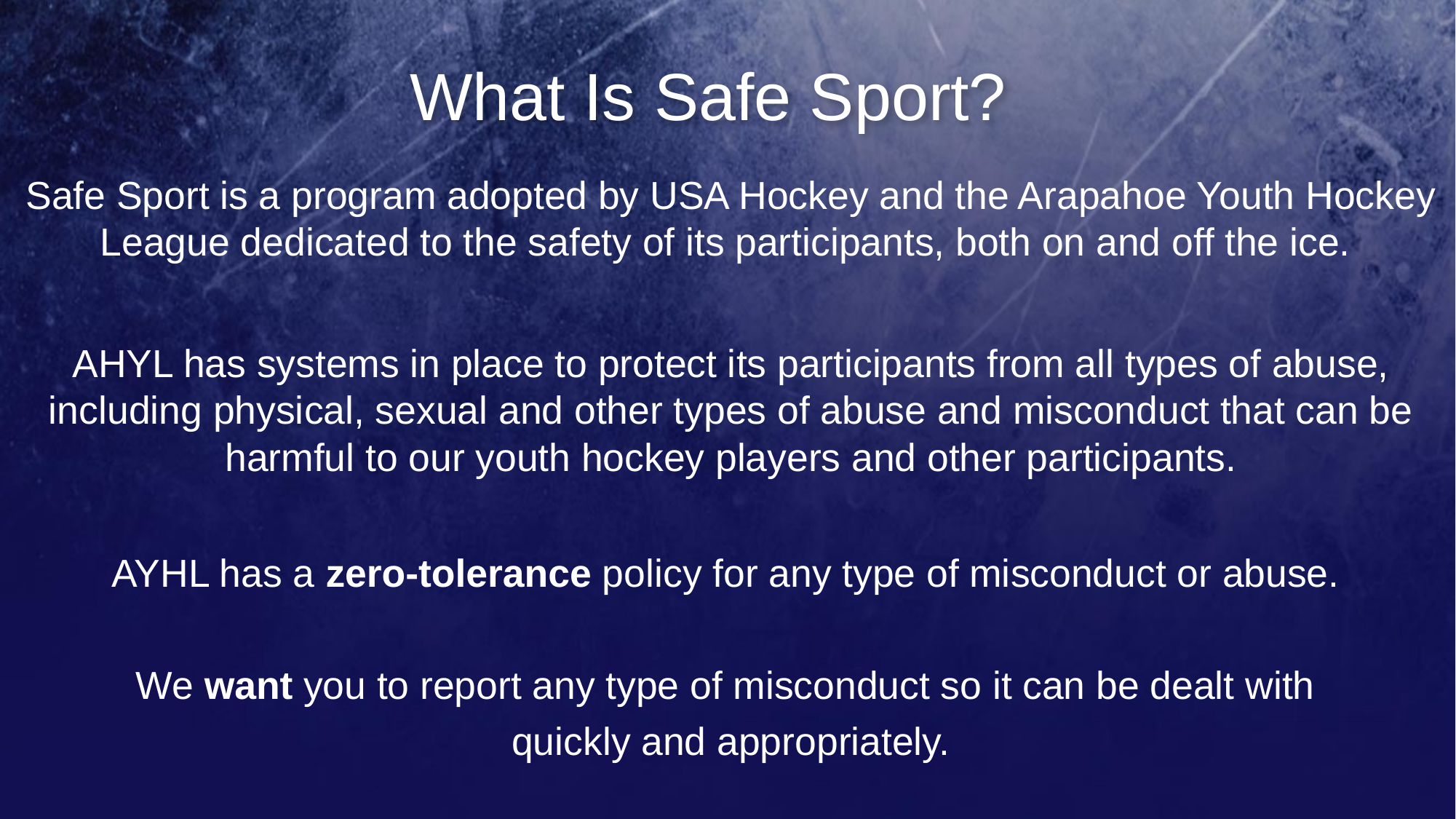

# What Is Safe Sport?
Safe Sport is a program adopted by USA Hockey and the Arapahoe Youth Hockey League dedicated to the safety of its participants, both on and off the ice.

AHYL has systems in place to protect its participants from all types of abuse, including physical, sexual and other types of abuse and misconduct that can be harmful to our youth hockey players and other participants.

AYHL has a zero-tolerance policy for any type of misconduct or abuse.

We want you to report any type of misconduct so it can be dealt with
quickly and appropriately.